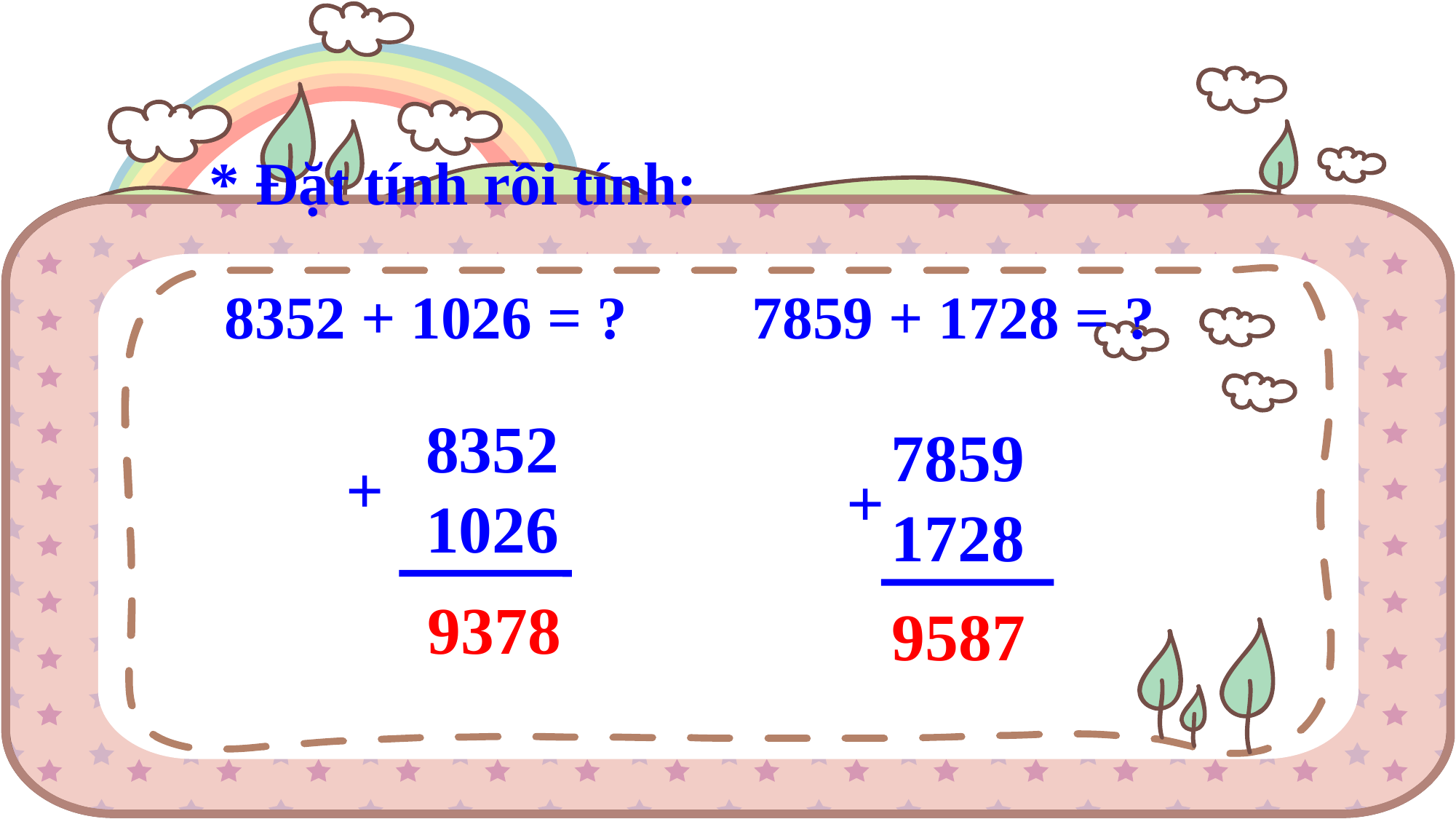

* Đặt tính rồi tính:
 8352 + 1026 = ?
 7859 + 1728 = ?
  8352
  1026
 7859
 1728
+
+

9378

9587